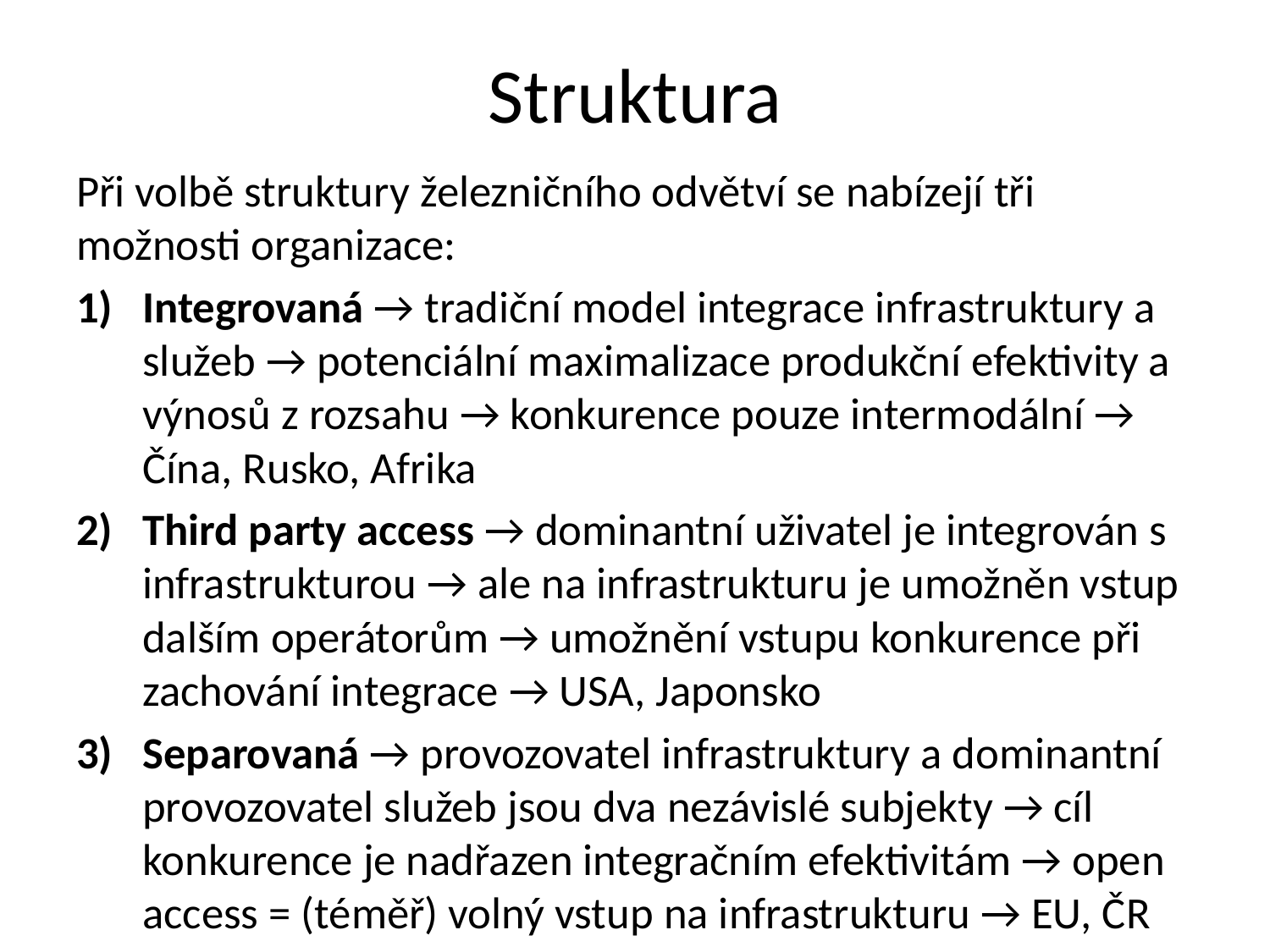

# Struktura
Při volbě struktury železničního odvětví se nabízejí tři možnosti organizace:
Integrovaná → tradiční model integrace infrastruktury a služeb → potenciální maximalizace produkční efektivity a výnosů z rozsahu → konkurence pouze intermodální → Čína, Rusko, Afrika
Third party access → dominantní uživatel je integrován s infrastrukturou → ale na infrastrukturu je umožněn vstup dalším operátorům → umožnění vstupu konkurence při zachování integrace → USA, Japonsko
Separovaná → provozovatel infrastruktury a dominantní provozovatel služeb jsou dva nezávislé subjekty → cíl konkurence je nadřazen integračním efektivitám → open access = (téměř) volný vstup na infrastrukturu → EU, ČR